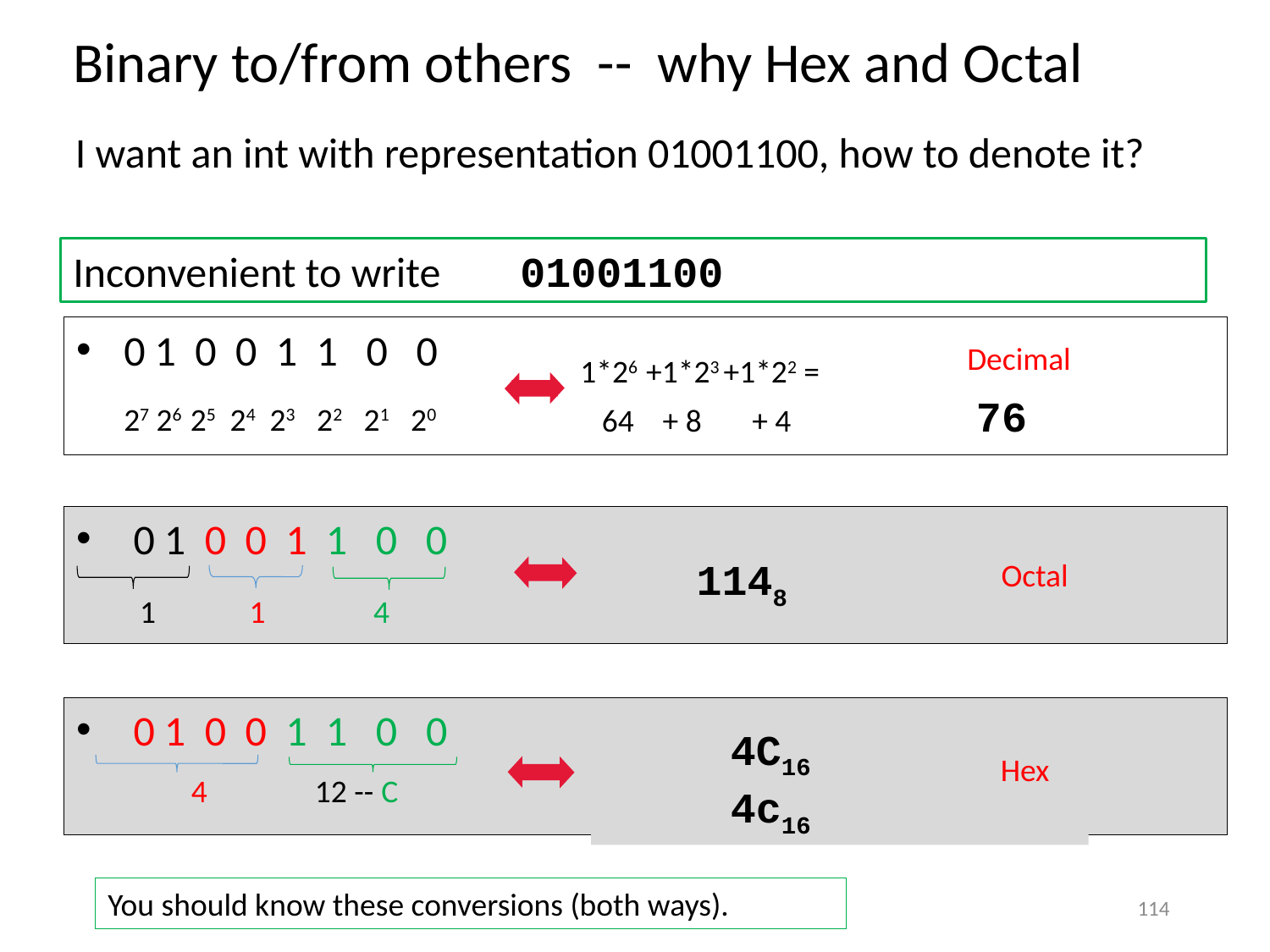

# Binary to/from others  --  why Hex and Octal
I want an int with representation 01001100, how to denote it?
Inconvenient to write     01001100
0 1  0  0  1  1   0   0
Decimal
 1*26  +1*23 +1*22 =
    64    + 8       + 4             76

27 26  25  24  23   22   21   20
 0 1  0  0  1  1   0   0

    1148
Octal

 1             1               4

Hex  0x34F
 0 1  0  0  1  1   0   0
     4C16
     4c16
 Hex

        4               12 -- C
You should know these conversions (both ways).
114